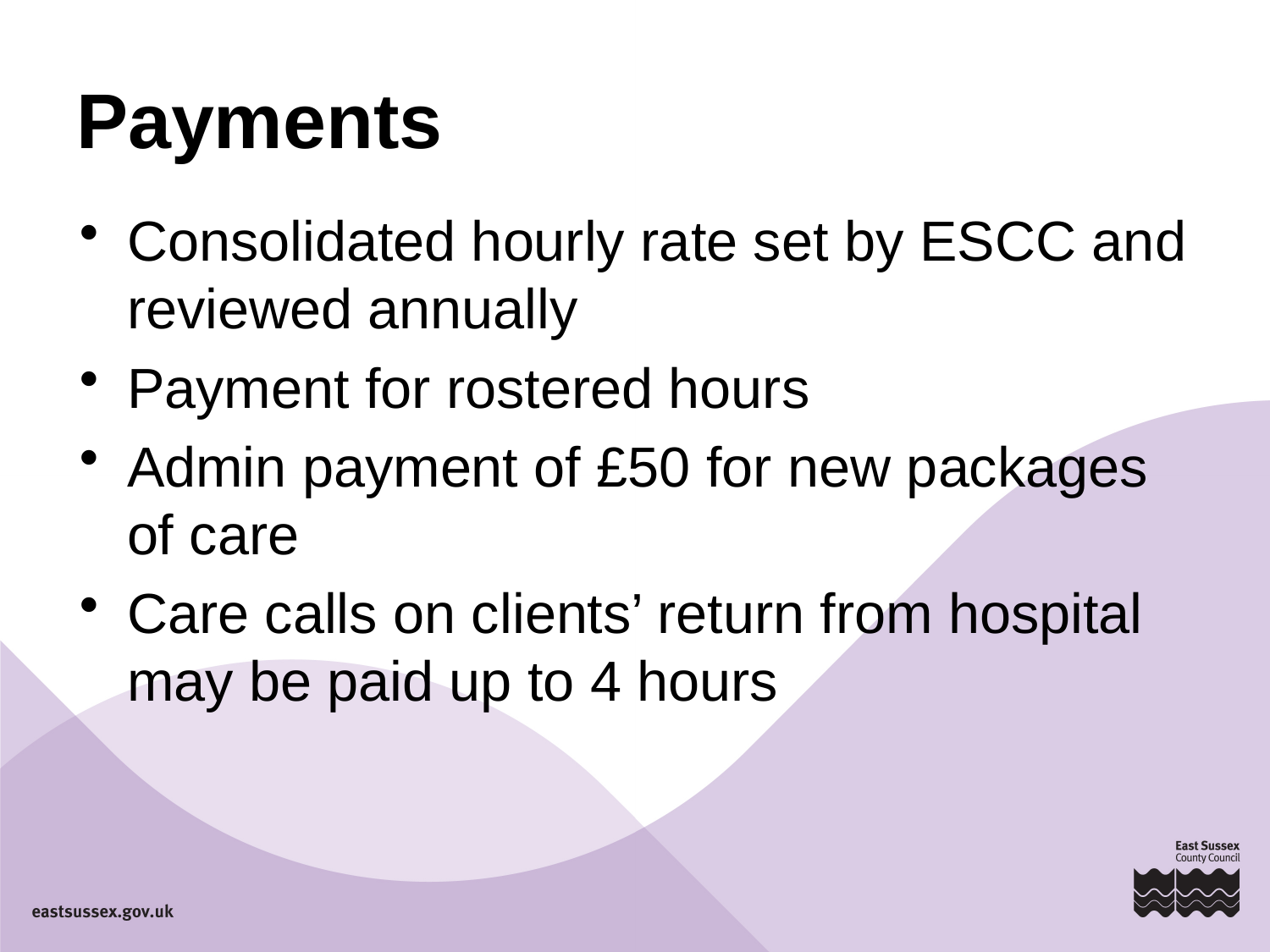

# Payments
Consolidated hourly rate set by ESCC and reviewed annually
Payment for rostered hours
Admin payment of £50 for new packages of care
Care calls on clients’ return from hospital may be paid up to 4 hours